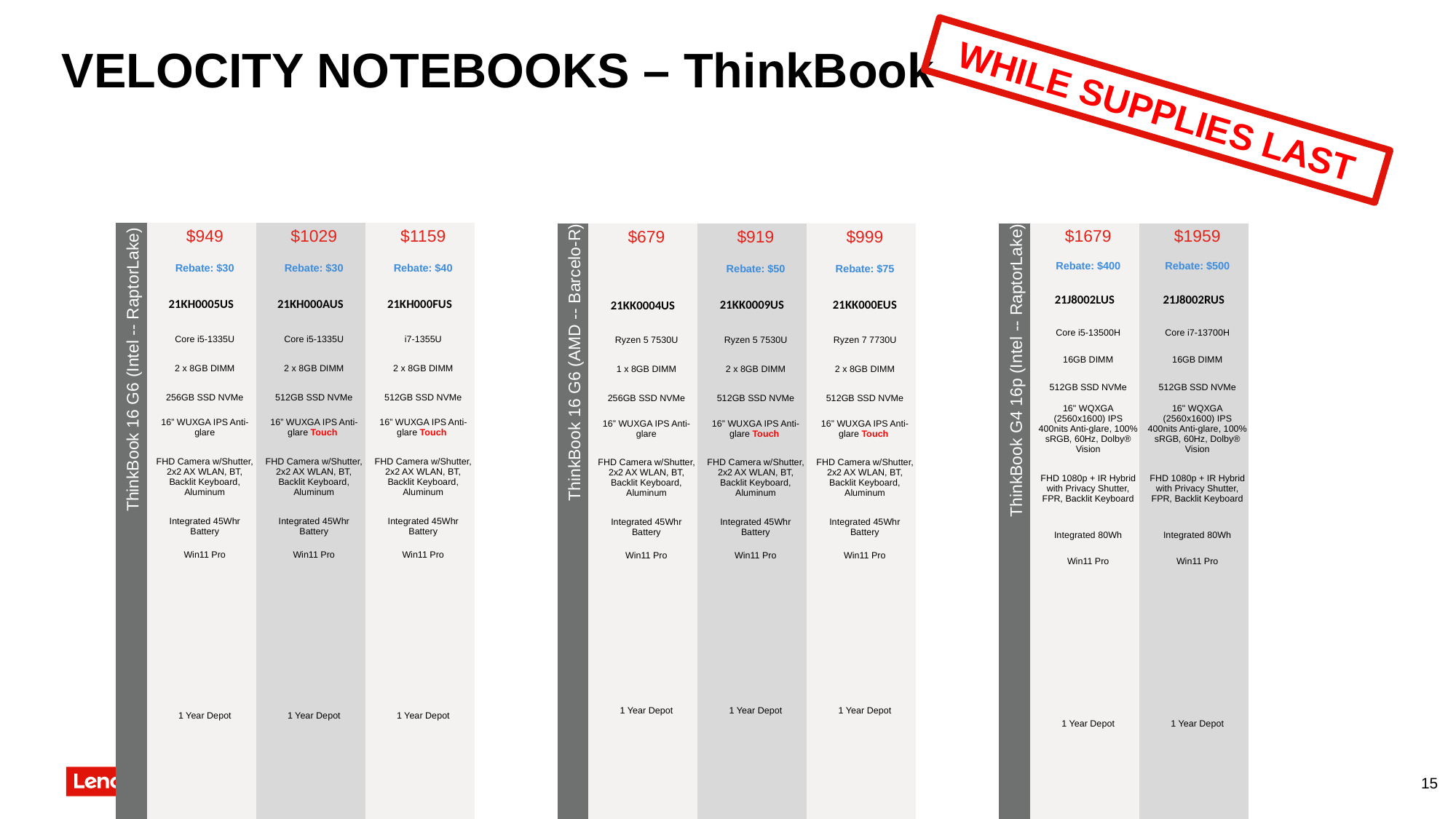

VELOCITY NOTEBOOKS – ThinkBook
WHILE SUPPLIES LAST
| ThinkBook 16 G6 (Intel -- RaptorLake) | $949 | $1029 | $1159 |
| --- | --- | --- | --- |
|  | Rebate: $30 | Rebate: $30 | Rebate: $40 |
|  | 21KH0005US | 21KH000AUS | 21KH000FUS |
|  | Core i5-1335U | Core i5-1335U | i7-1355U |
|  | 2 x 8GB DIMM | 2 x 8GB DIMM | 2 x 8GB DIMM |
|  | 256GB SSD NVMe | 512GB SSD NVMe | 512GB SSD NVMe |
|  | 16” WUXGA IPS Anti-glare | 16” WUXGA IPS Anti-glare Touch | 16” WUXGA IPS Anti-glare Touch |
|  | FHD Camera w/Shutter, 2x2 AX WLAN, BT, Backlit Keyboard, Aluminum | FHD Camera w/Shutter, 2x2 AX WLAN, BT, Backlit Keyboard, Aluminum | FHD Camera w/Shutter, 2x2 AX WLAN, BT, Backlit Keyboard, Aluminum |
|  | Integrated 45Whr Battery | Integrated 45Whr Battery | Integrated 45Whr Battery |
|  | Win11 Pro | Win11 Pro | Win11 Pro |
|  | 1 Year Depot | 1 Year Depot | 1 Year Depot |
| ThinkBook G4 16p (Intel -- RaptorLake) | $1679 | $1959 |
| --- | --- | --- |
|  | Rebate: $400 | Rebate: $500 |
|  | 21J8002LUS | 21J8002RUS |
|  | Core i5-13500H | Core i7-13700H |
|  | 16GB DIMM | 16GB DIMM |
|  | 512GB SSD NVMe | 512GB SSD NVMe |
|  | 16" WQXGA (2560x1600) IPS 400nits Anti-glare, 100% sRGB, 60Hz, Dolby® Vision | 16" WQXGA (2560x1600) IPS 400nits Anti-glare, 100% sRGB, 60Hz, Dolby® Vision |
|  | FHD 1080p + IR Hybrid with Privacy Shutter, FPR, Backlit Keyboard | FHD 1080p + IR Hybrid with Privacy Shutter, FPR, Backlit Keyboard |
|  | Integrated 80Wh | Integrated 80Wh |
|  | Win11 Pro | Win11 Pro |
|  | 1 Year Depot | 1 Year Depot |
| ThinkBook 16 G6 (AMD -- Barcelo-R) | $679 | $919 | $999 |
| --- | --- | --- | --- |
|  |  | Rebate: $50 | Rebate: $75 |
|  | 21KK0004US | 21KK0009US | 21KK000EUS |
|  | Ryzen 5 7530U | Ryzen 5 7530U | Ryzen 7 7730U |
|  | 1 x 8GB DIMM | 2 x 8GB DIMM | 2 x 8GB DIMM |
|  | 256GB SSD NVMe | 512GB SSD NVMe | 512GB SSD NVMe |
|  | 16” WUXGA IPS Anti-glare | 16” WUXGA IPS Anti-glare Touch | 16” WUXGA IPS Anti-glare Touch |
|  | FHD Camera w/Shutter, 2x2 AX WLAN, BT, Backlit Keyboard, Aluminum | FHD Camera w/Shutter, 2x2 AX WLAN, BT, Backlit Keyboard, Aluminum | FHD Camera w/Shutter, 2x2 AX WLAN, BT, Backlit Keyboard, Aluminum |
|  | Integrated 45Whr Battery | Integrated 45Whr Battery | Integrated 45Whr Battery |
|  | Win11 Pro | Win11 Pro | Win11 Pro |
|  | 1 Year Depot | 1 Year Depot | 1 Year Depot |
15